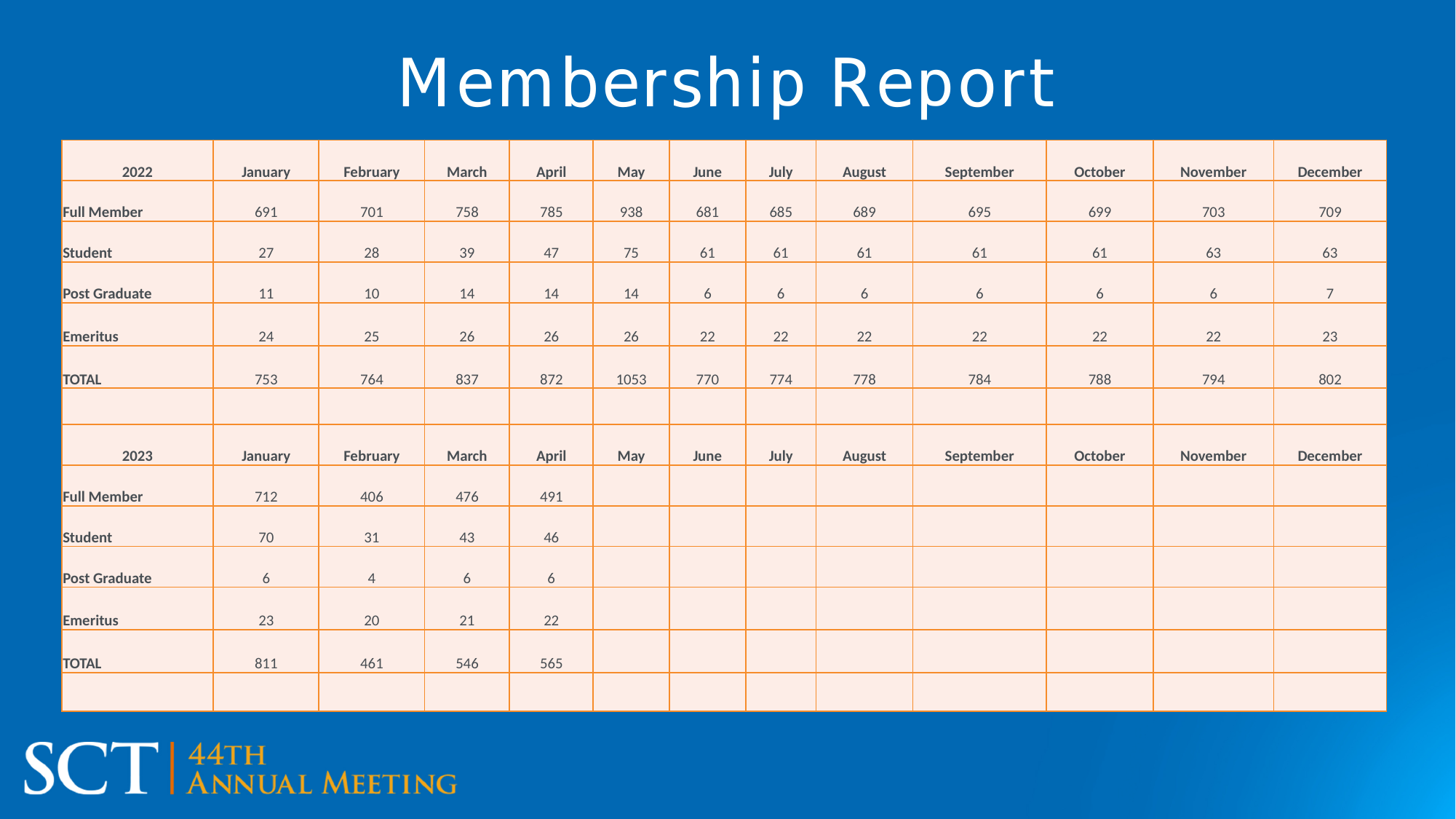

# Membership Report
| 2022 | January | February | March | April | May | June | July | August | September | October | November | December |
| --- | --- | --- | --- | --- | --- | --- | --- | --- | --- | --- | --- | --- |
| Full Member | 691 | 701 | 758 | 785 | 938 | 681 | 685 | 689 | 695 | 699 | 703 | 709 |
| Student | 27 | 28 | 39 | 47 | 75 | 61 | 61 | 61 | 61 | 61 | 63 | 63 |
| Post Graduate | 11 | 10 | 14 | 14 | 14 | 6 | 6 | 6 | 6 | 6 | 6 | 7 |
| Emeritus | 24 | 25 | 26 | 26 | 26 | 22 | 22 | 22 | 22 | 22 | 22 | 23 |
| TOTAL | 753 | 764 | 837 | 872 | 1053 | 770 | 774 | 778 | 784 | 788 | 794 | 802 |
|  |  |  |  |  |  |  |  |  |  |  |  |  |
| 2023 | January | February | March | April | May | June | July | August | September | October | November | December |
| Full Member | 712 | 406 | 476 | 491 |  |  |  |  |  |  |  |  |
| Student | 70 | 31 | 43 | 46 |  |  |  |  |  |  |  |  |
| Post Graduate | 6 | 4 | 6 | 6 |  |  |  |  |  |  |  |  |
| Emeritus | 23 | 20 | 21 | 22 |  |  |  |  |  |  |  |  |
| TOTAL | 811 | 461 | 546 | 565 |  |  |  |  |  |  |  |  |
|  |  |  |  |  |  |  |  |  |  |  |  |  |